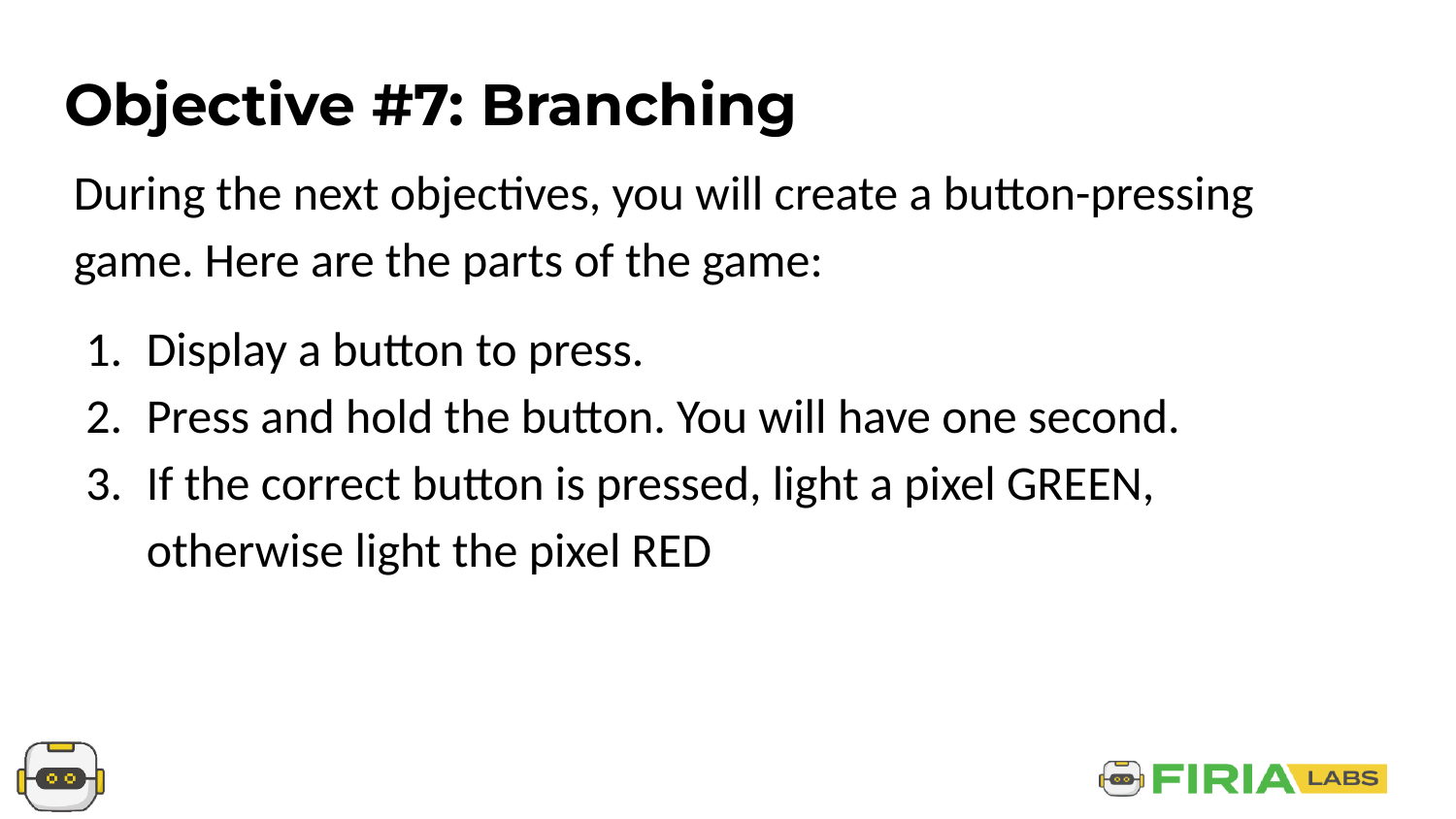

# Objective #7: Branching
During the next objectives, you will create a button-pressing game. Here are the parts of the game:
Display a button to press.
Press and hold the button. You will have one second.
If the correct button is pressed, light a pixel GREEN, otherwise light the pixel RED